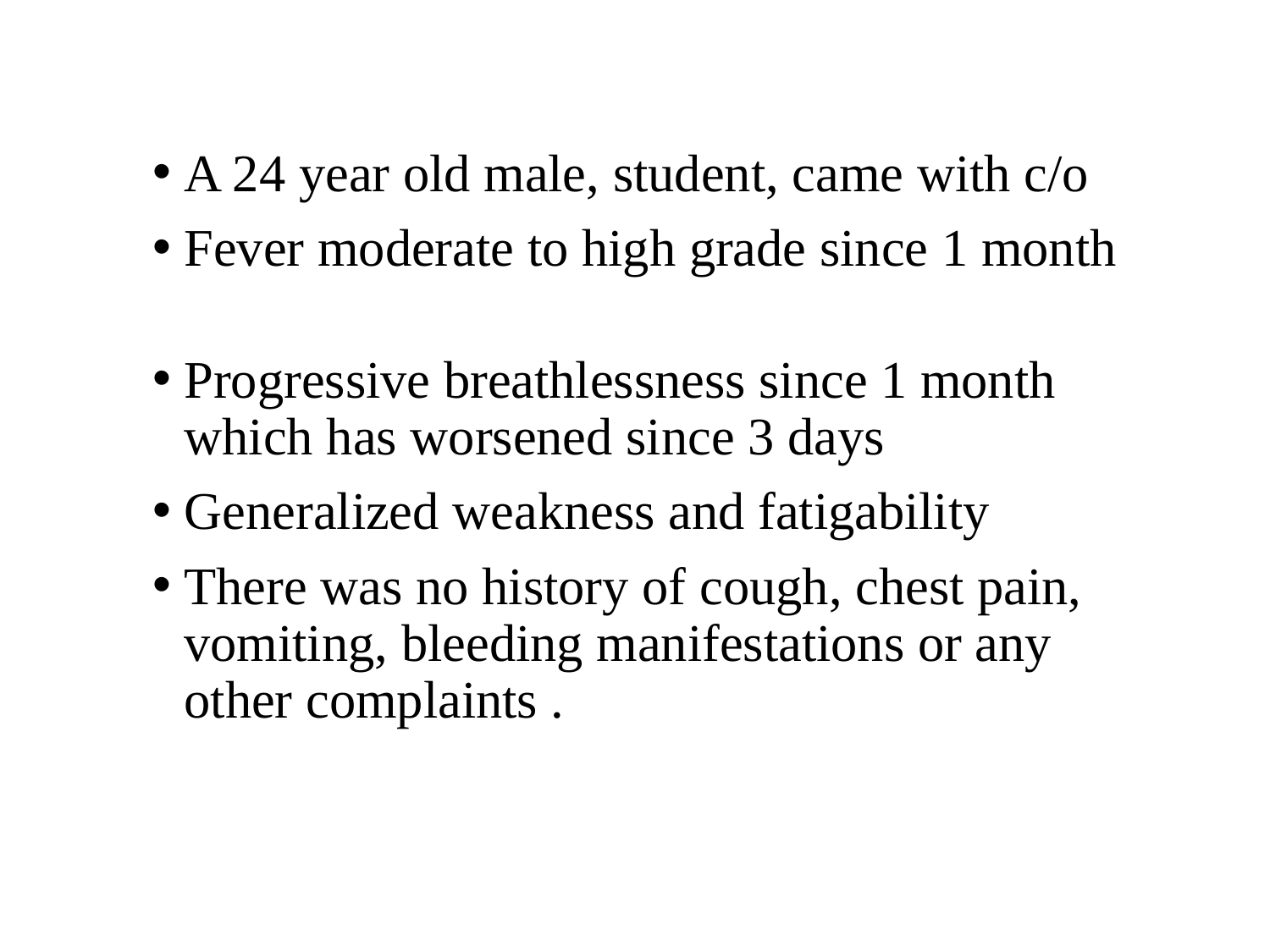

A 24 year old male, student, came with c/o
Fever moderate to high grade since 1 month
Progressive breathlessness since 1 month which has worsened since 3 days
Generalized weakness and fatigability
There was no history of cough, chest pain, vomiting, bleeding manifestations or any other complaints .